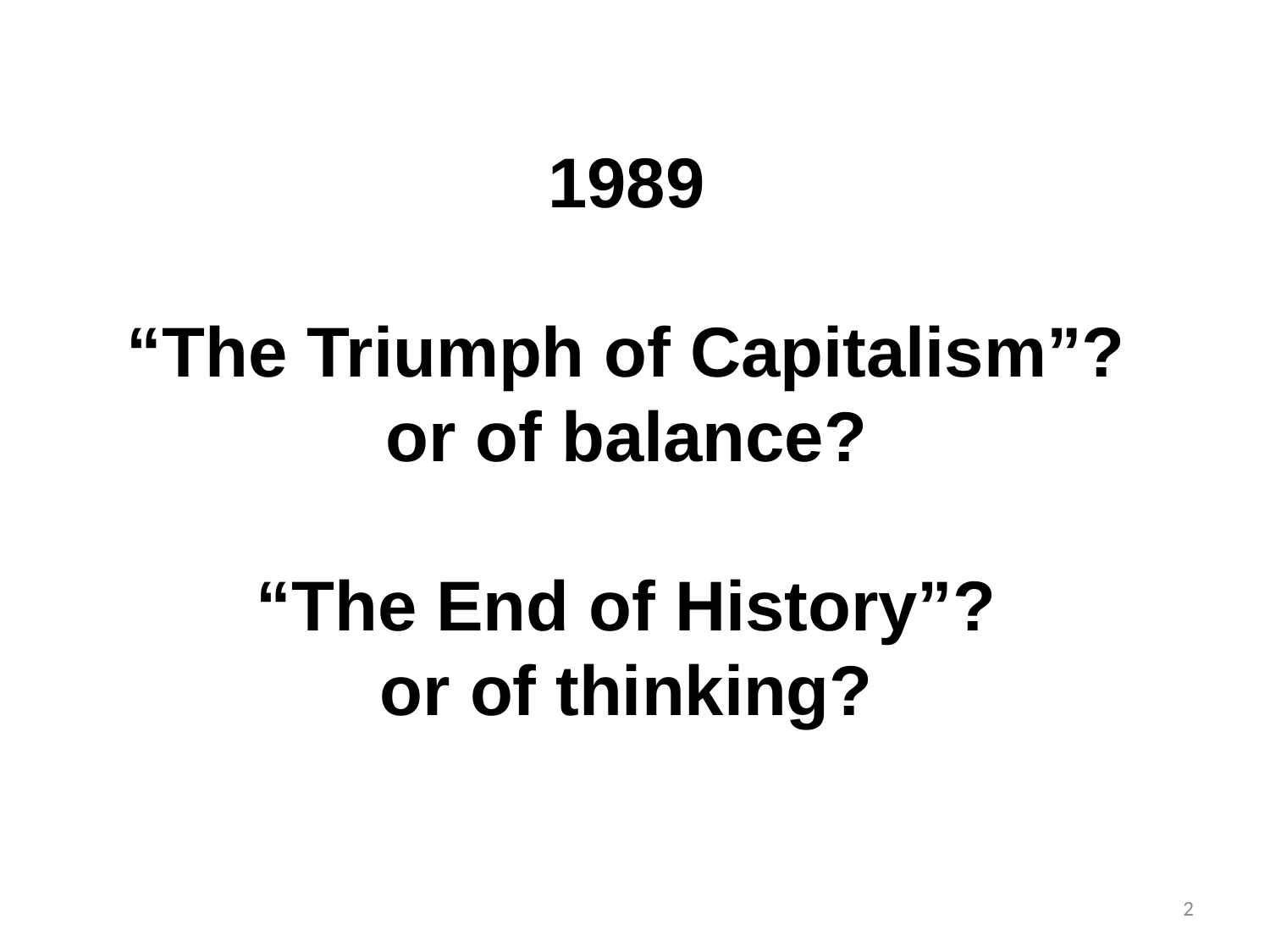

# 1989 “The Triumph of Capitalism”? or of balance? “The End of History”? or of thinking?
2